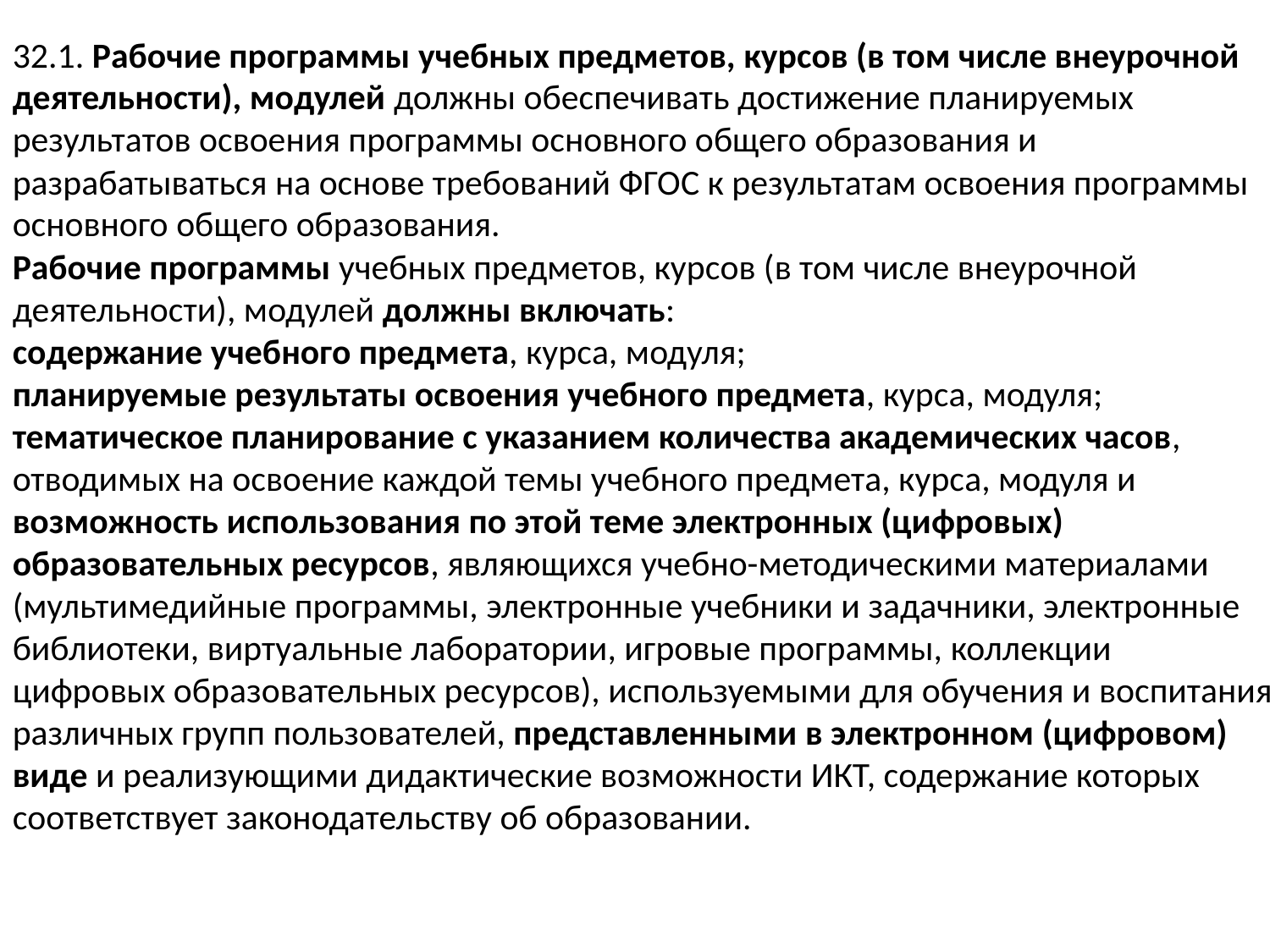

32.1. Рабочие программы учебных предметов, курсов (в том числе внеурочной деятельности), модулей должны обеспечивать достижение планируемых результатов освоения программы основного общего образования и разрабатываться на основе требований ФГОС к результатам освоения программы основного общего образования.
Рабочие программы учебных предметов, курсов (в том числе внеурочной деятельности), модулей должны включать:
содержание учебного предмета, курса, модуля;
планируемые результаты освоения учебного предмета, курса, модуля;
тематическое планирование с указанием количества академических часов, отводимых на освоение каждой темы учебного предмета, курса, модуля и возможность использования по этой теме электронных (цифровых) образовательных ресурсов, являющихся учебно-методическими материалами (мультимедийные программы, электронные учебники и задачники, электронные библиотеки, виртуальные лаборатории, игровые программы, коллекции    цифровых образовательных ресурсов), используемыми для обучения и воспитания различных групп пользователей, представленными в электронном (цифровом) виде и реализующими дидактические возможности ИКТ, содержание которых соответствует законодательству об образовании.